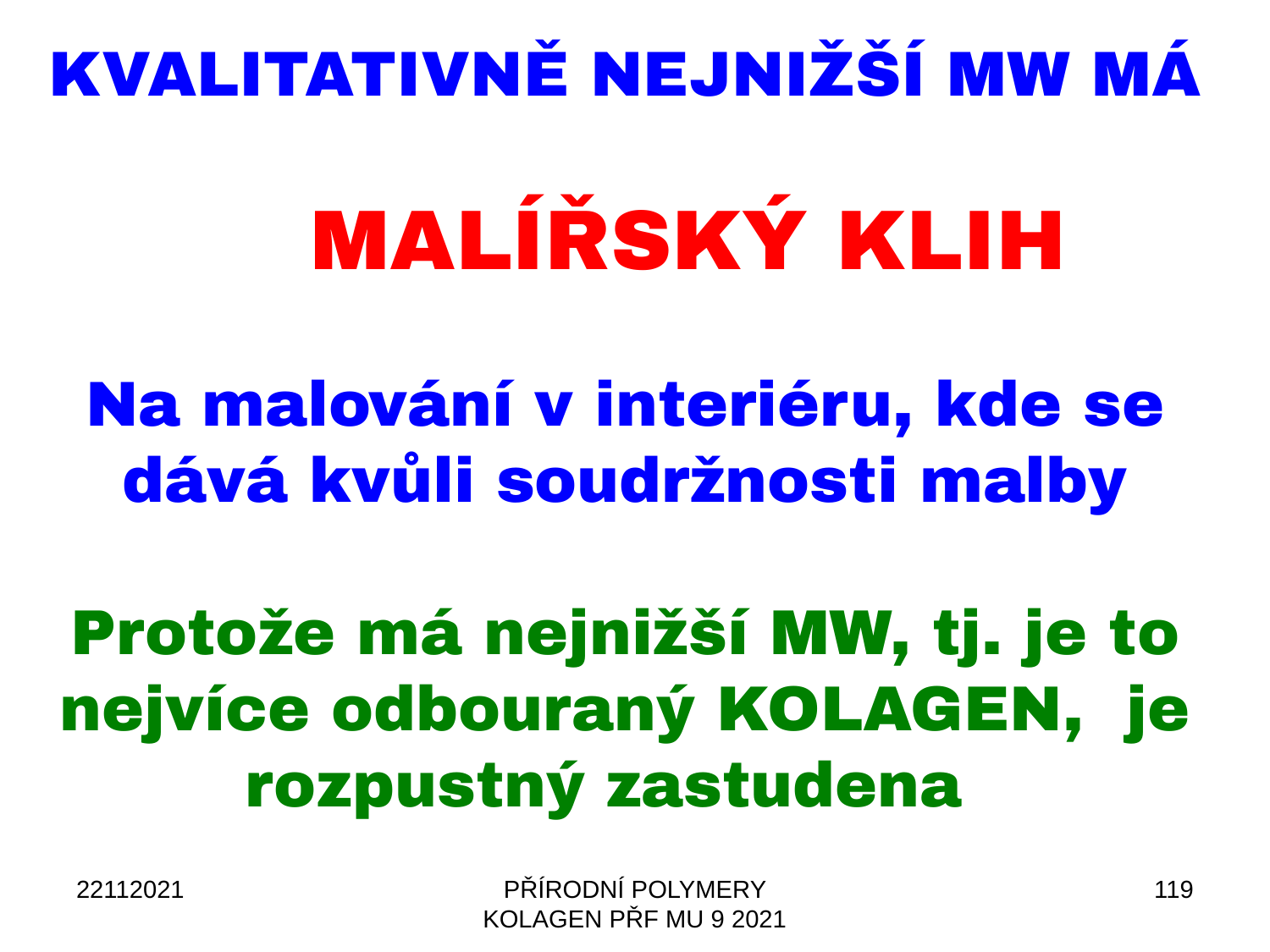

KVALITATIVNĚ NEJNIŽŠÍ MW MÁ

	MALÍŘSKÝ KLIH

Na malování v interiéru, kde se dává kvůli soudržnosti malby

Protože má nejnižší MW, tj. je to nejvíce odbouraný KOLAGEN,  je rozpustný zastudena
22112021
PŘÍRODNÍ POLYMERY KOLAGEN PŘF MU 9 2021
119